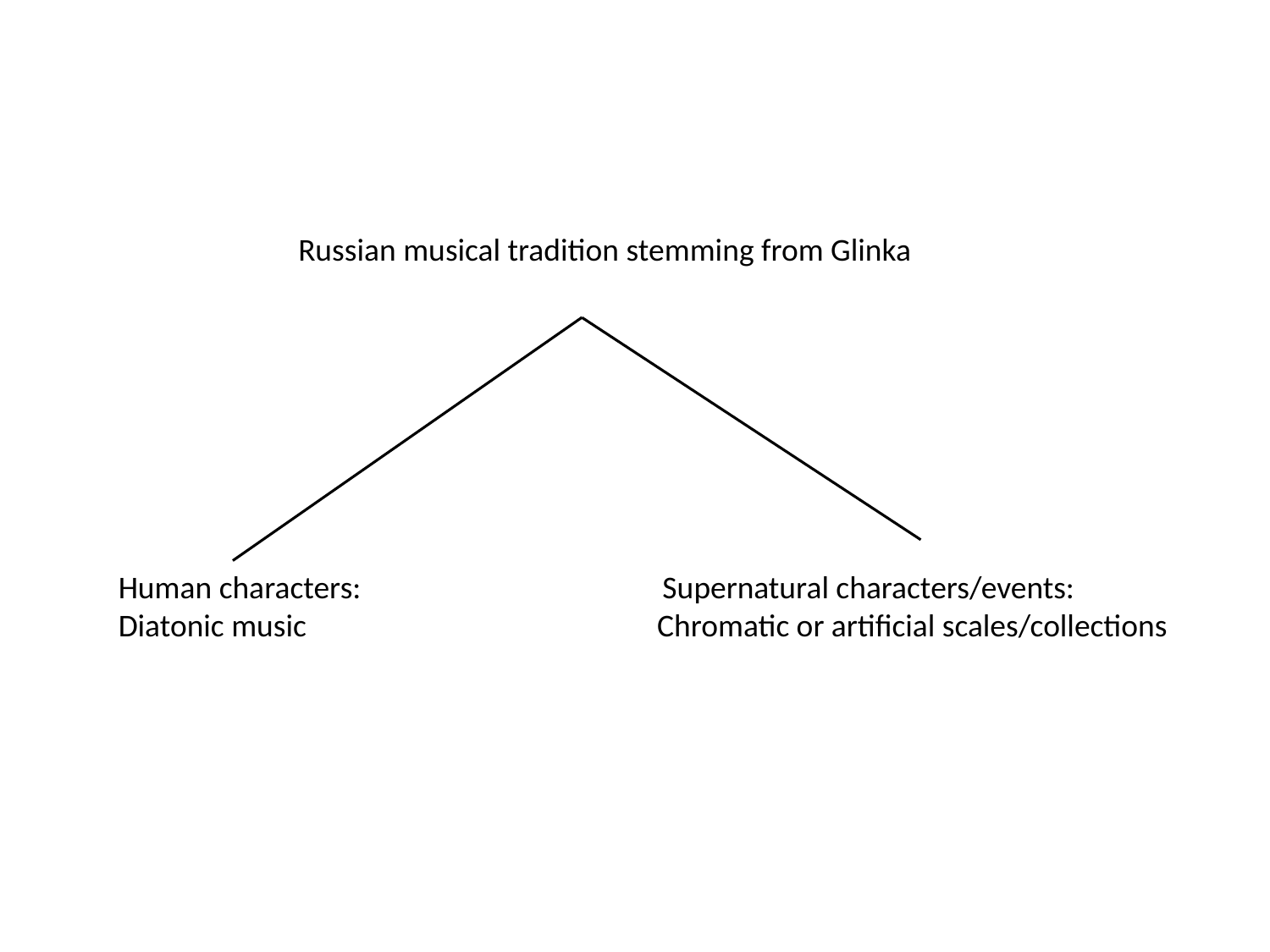

Russian musical tradition stemming from Glinka
Human characters:                                          Supernatural characters/events:
Diatonic music		                      Chromatic or artificial scales/collections